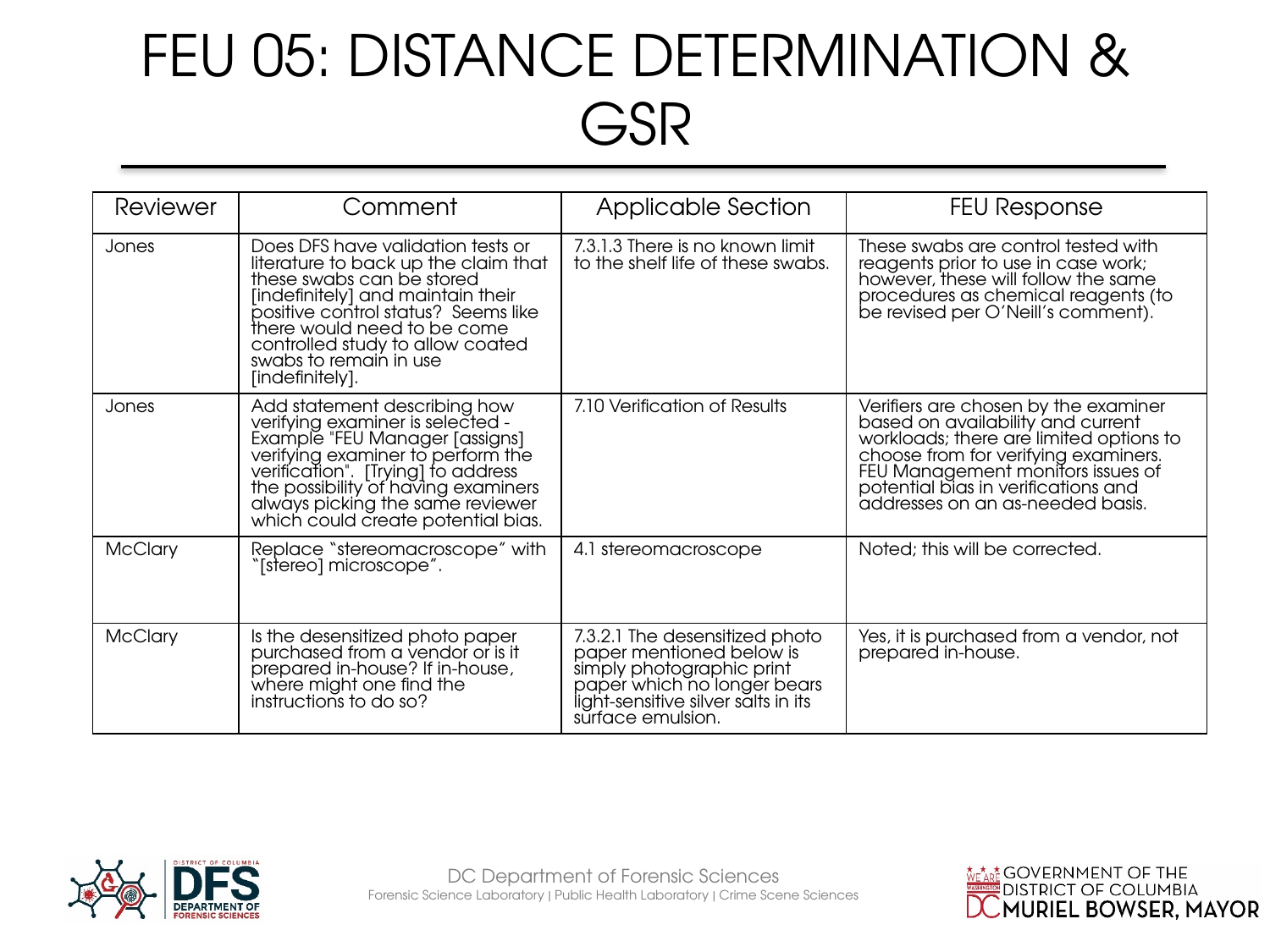

# FEU 05: DISTANCE DETERMINATION & GSR
| Reviewer | Comment | Applicable Section | FEU Response |
| --- | --- | --- | --- |
| Jones | Does DFS have validation tests or literature to back up the claim that these swabs can be stored [indefinitely] and maintain their positive control status? Seems like there would need to be come controlled study to allow coated swabs to remain in use [indefinitely]. | 7.3.1.3 There is no known limit to the shelf life of these swabs. | These swabs are control tested with reagents prior to use in case work; however, these will follow the same procedures as chemical reagents (to be revised per O’Neill’s comment). |
| Jones | Add statement describing how verifying examiner is selected - Example "FEU Manager [assigns] verifying examiner to perform the verification". [Trying] to address the possibility of having examiners always picking the same reviewer which could create potential bias. | 7.10 Verification of Results | Verifiers are chosen by the examiner based on availability and current workloads; there are limited options to choose from for verifying examiners. FEU Management monitors issues of potential bias in verifications and addresses on an as-needed basis. |
| McClary | Replace “stereomacroscope” with “[stereo] microscope”. | 4.1 stereomacroscope | Noted; this will be corrected. |
| McClary | Is the desensitized photo paper purchased from a vendor or is it prepared in-house? If in-house, where might one find the instructions to do so? | 7.3.2.1 The desensitized photo paper mentioned below is simply photographic print paper which no longer bears light-sensitive silver salts in its surface emulsion. | Yes, it is purchased from a vendor, not prepared in-house. |